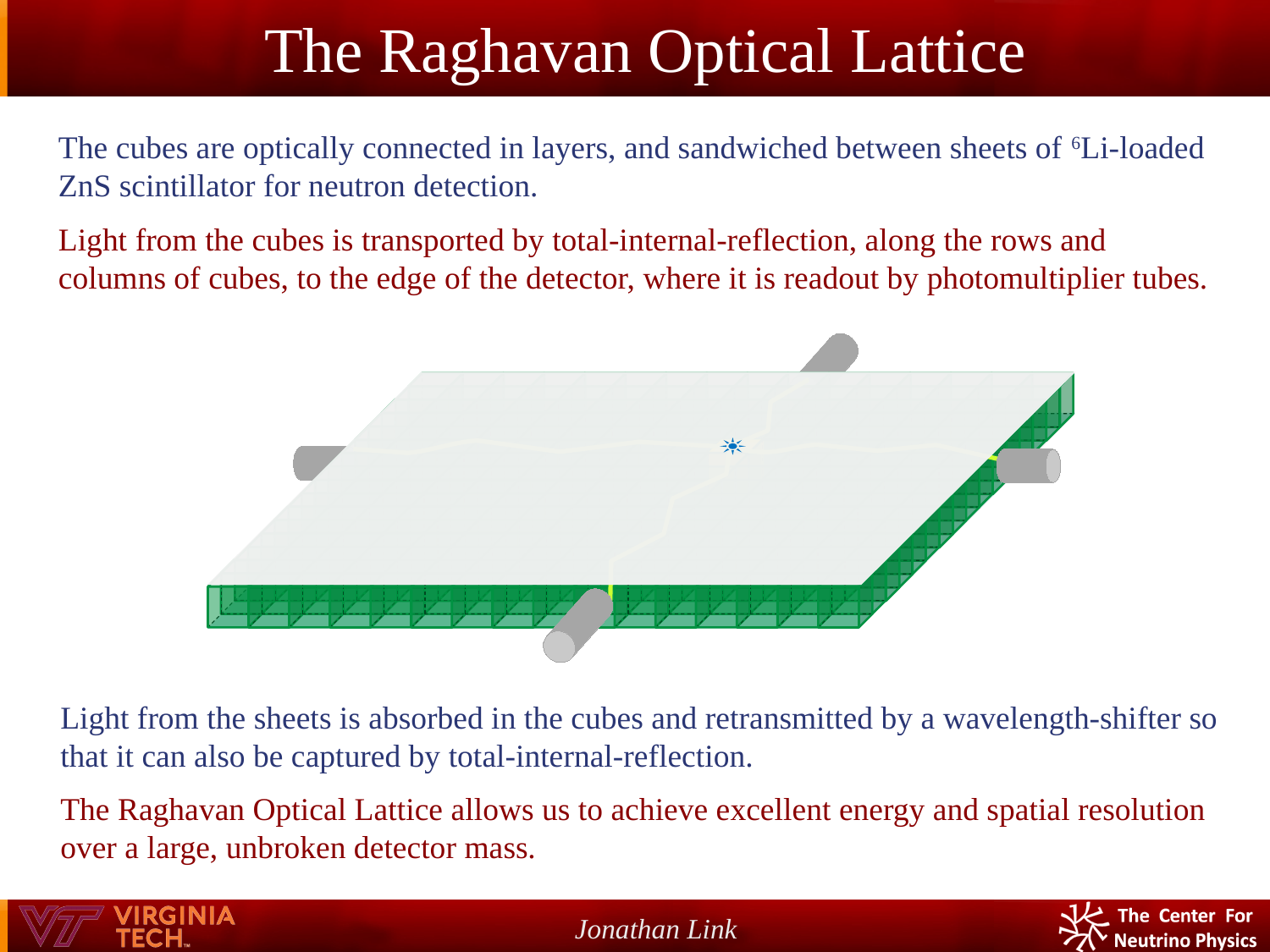

The Raghavan Optical Lattice
The cubes are optically connected in layers, and sandwiched between sheets of 6Li-loaded ZnS scintillator for neutron detection.
Light from the cubes is transported by total-internal-reflection, along the rows and columns of cubes, to the edge of the detector, where it is readout by photomultiplier tubes.

Light from the sheets is absorbed in the cubes and retransmitted by a wavelength-shifter so that it can also be captured by total-internal-reflection.
The Raghavan Optical Lattice allows us to achieve excellent energy and spatial resolution over a large, unbroken detector mass.
Jonathan Link